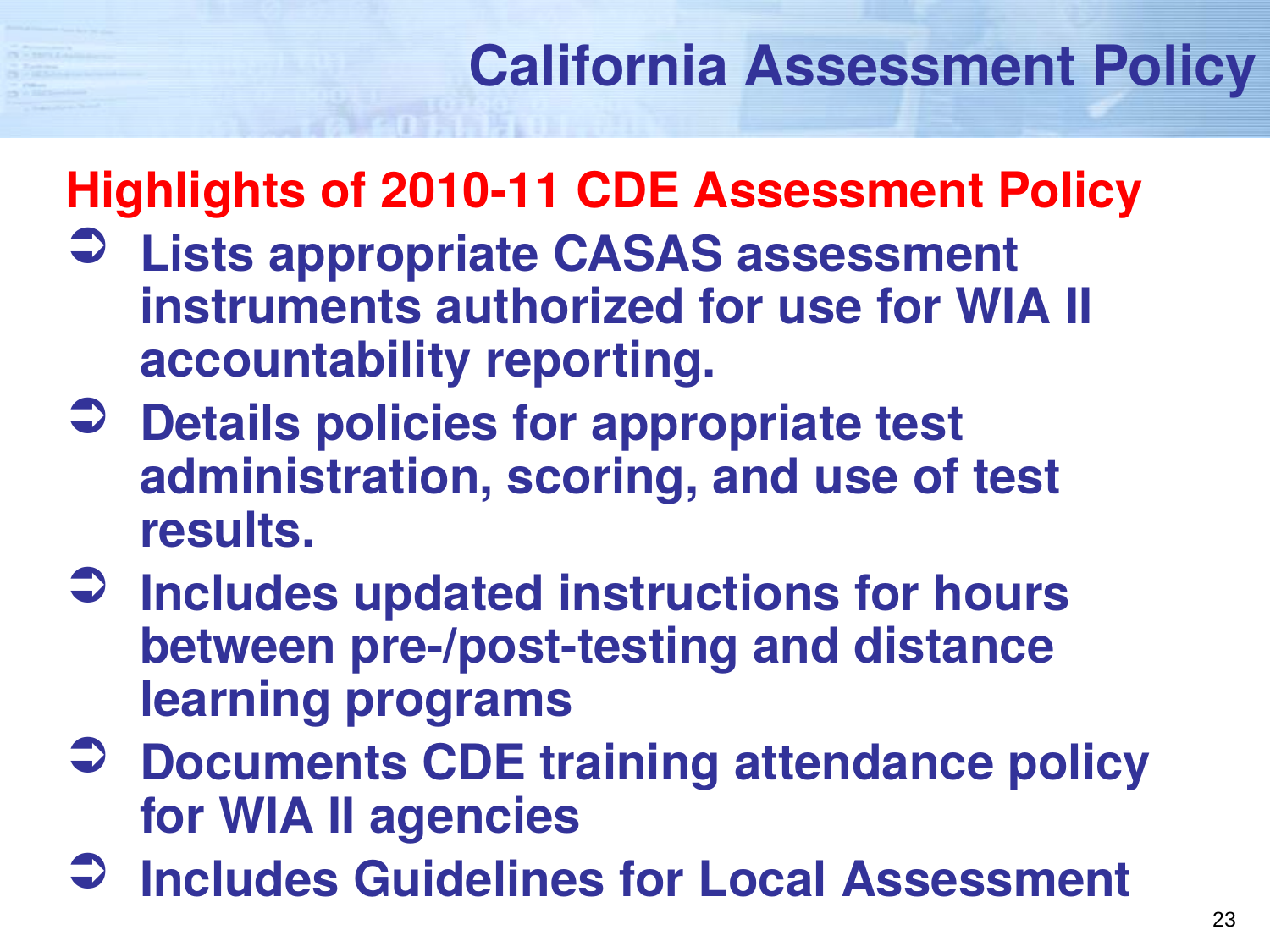

# California Assessment Policy
Highlights of 2010-11 CDE Assessment Policy
Lists appropriate CASAS assessment instruments authorized for use for WIA II accountability reporting.
Details policies for appropriate test administration, scoring, and use of test results.
Includes updated instructions for hours between pre-/post-testing and distance learning programs
Documents CDE training attendance policy for WIA II agencies
Includes Guidelines for Local Assessment
23